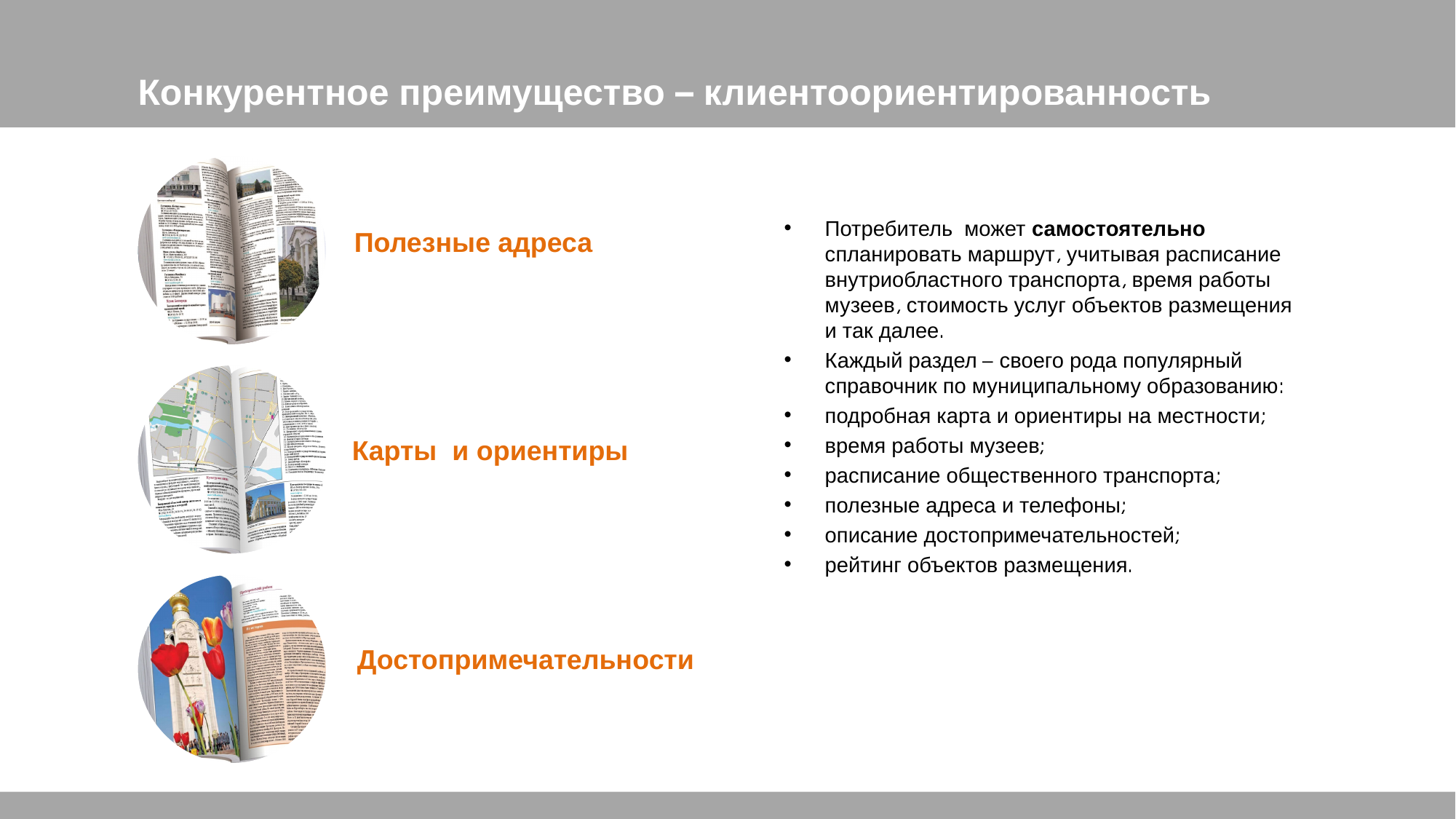

Конкурентное преимущество – клиентоориентированность

Потребитель  может самостоятельно спланировать маршрут, учитывая расписание внутриобластного транспорта, время работы музеев, стоимость услуг объектов размещения и так далее.
Каждый раздел – своего рода популярный справочник по муниципальному образованию:
подробная карта и ориентиры на местности;
время работы музеев;
расписание общественного транспорта;
полезные адреса и телефоны;
описание достопримечательностей;
рейтинг объектов размещения.

Полезные адреса

Карты  и ориентиры

Достопримечательности